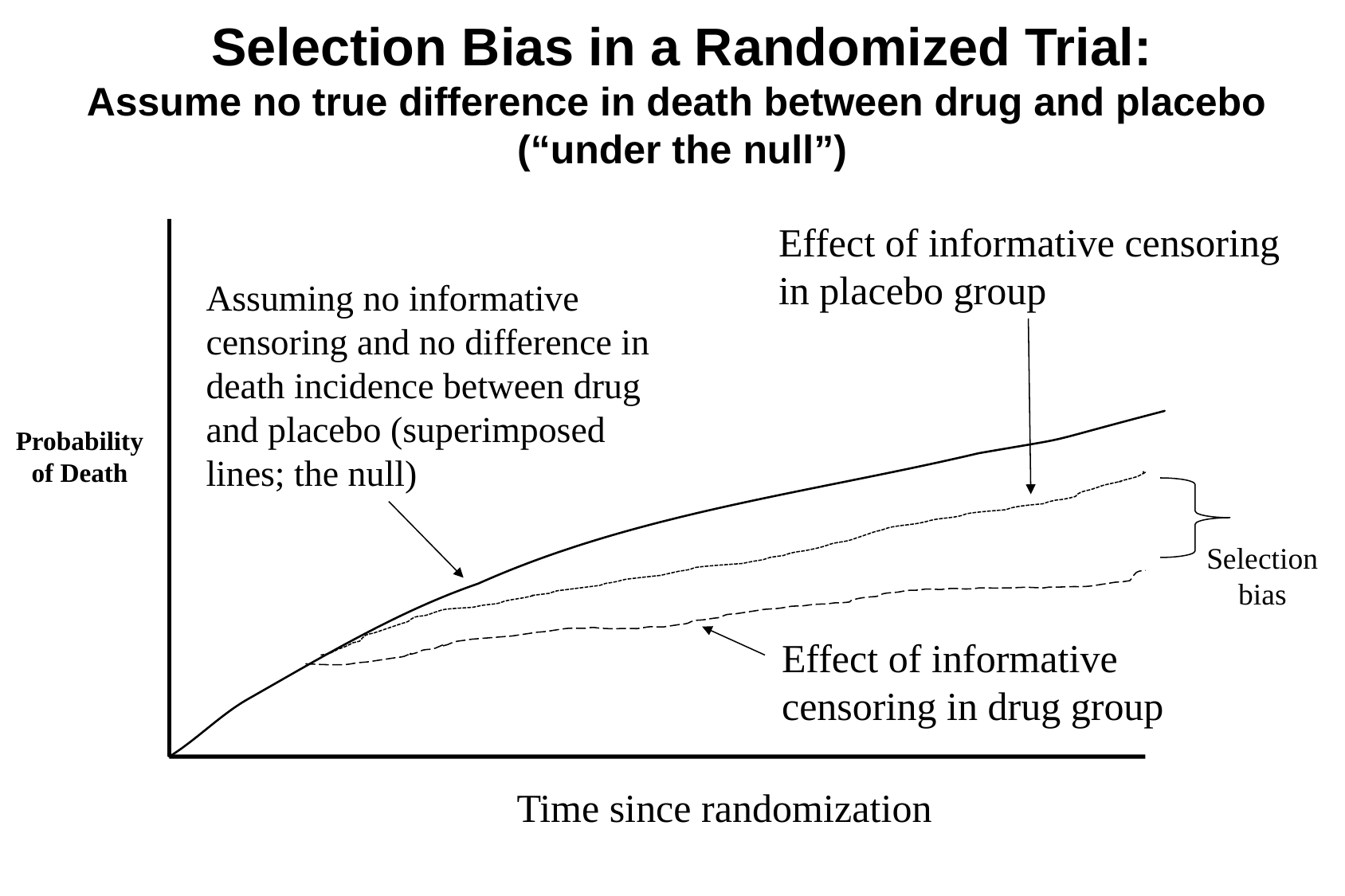

# Selection Bias in a Randomized Trial: Assume no true difference in death between drug and placebo  (“under the null”)
Effect of informative censoring in placebo group

Assuming no informative censoring and no difference in death incidence between drug and placebo (superimposed lines; the null)

Probability of Death

Selection bias

Effect of informative censoring in drug group

Time since randomization